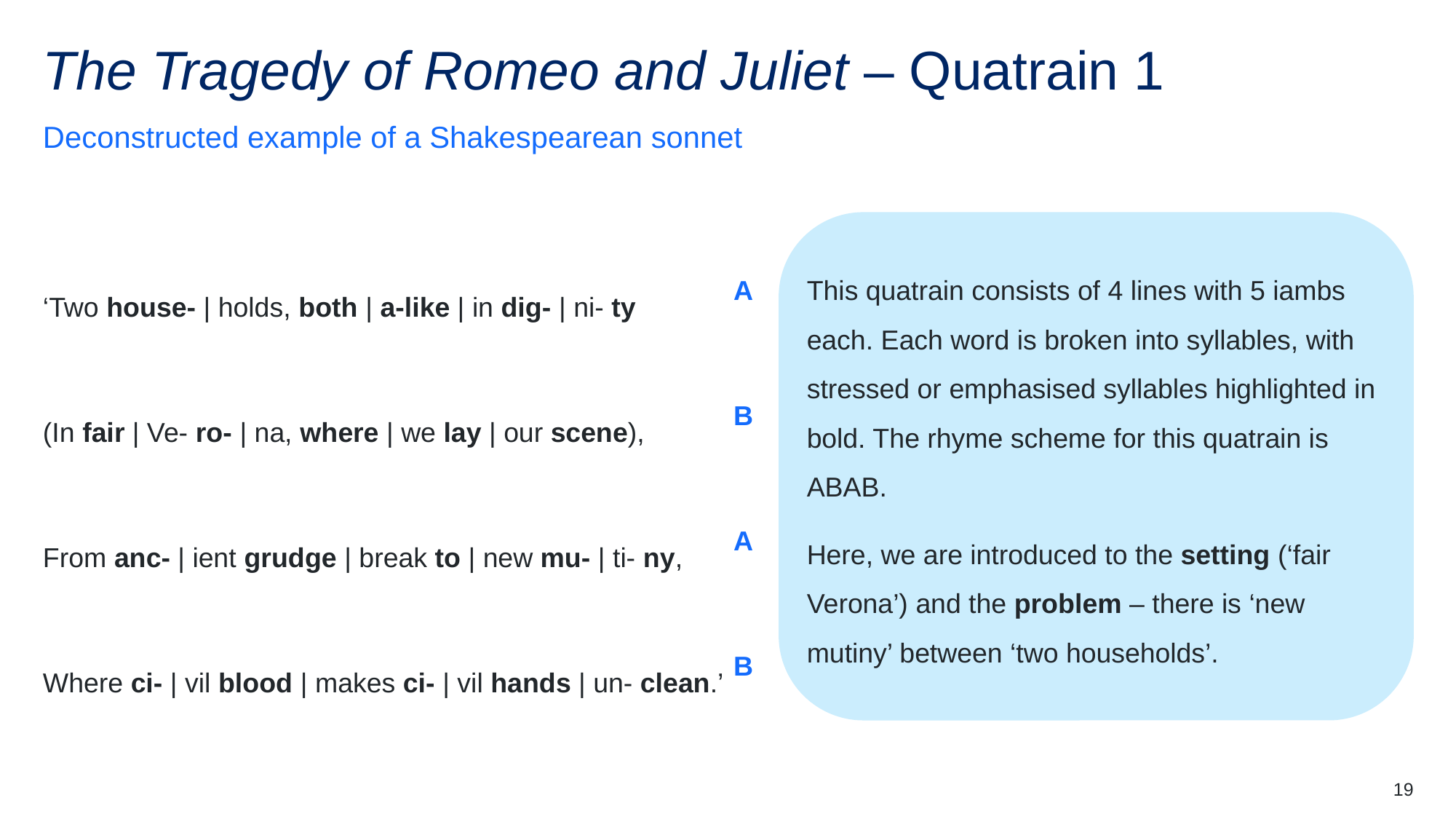

# The Tragedy of Romeo and Juliet – Quatrain 1
Deconstructed example of a Shakespearean sonnet

‘Two house- | holds, both | a-like | in dig- | ni- ty
This quatrain consists of 4 lines with 5 iambs each. Each word is broken into syllables, with stressed or emphasised syllables highlighted in bold. The rhyme scheme for this quatrain is ABAB.
Here, we are introduced to the setting (‘fair Verona’) and the problem – there is ‘new mutiny’ between ‘two households’.
A
(In fair | Ve- ro- | na, where | we lay | our scene),
B
From anc- | ient grudge | break to | new mu- | ti- ny,
A
Where ci- | vil blood | makes ci- | vil hands | un- clean.’
B
19